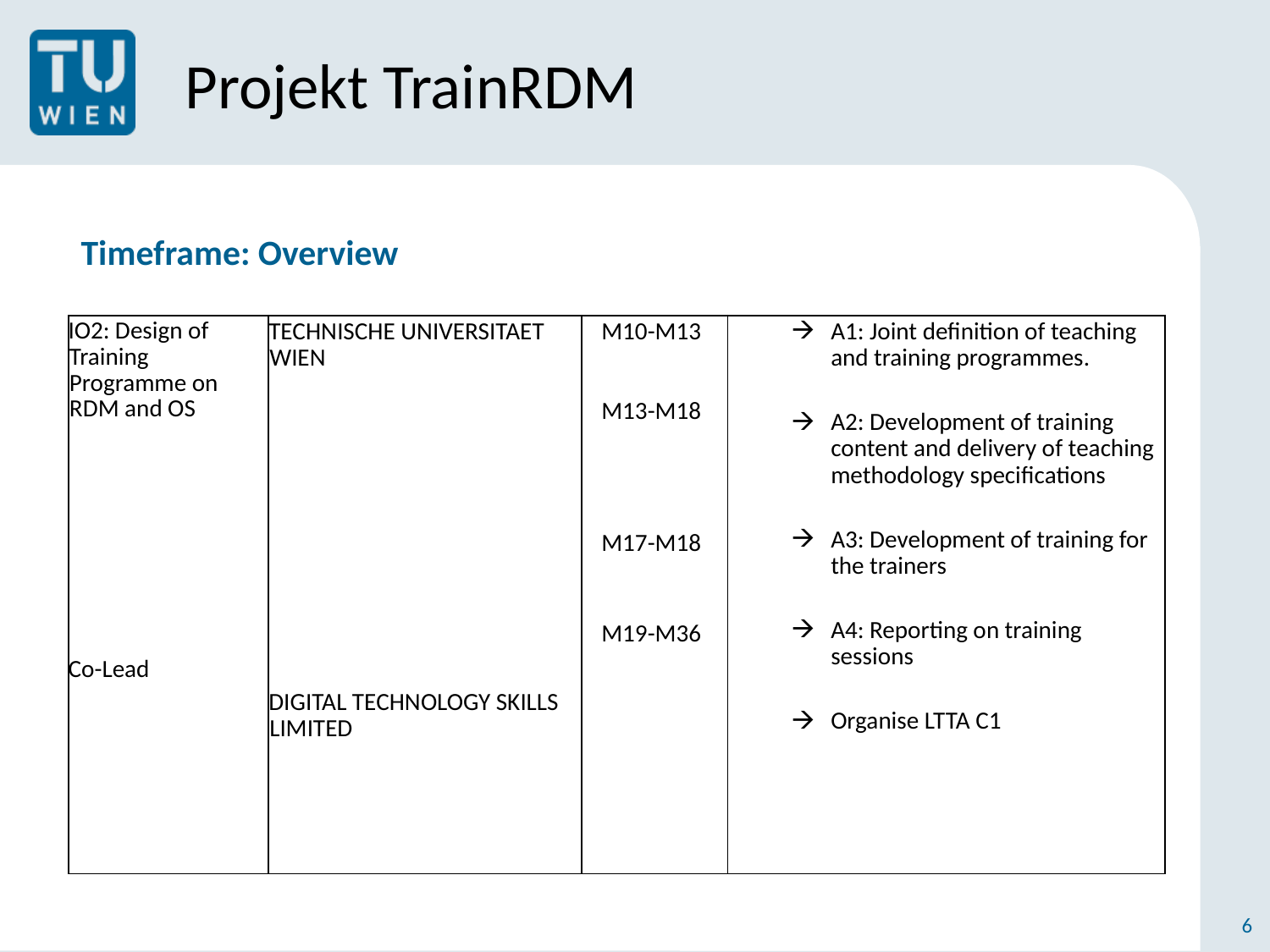

# Projekt TrainRDM
Timeframe: Overview

| IO2: Design of Training Programme on RDM and OS                   Co-Lead | TECHNISCHE UNIVERSITAET WIEN                         DIGITAL TECHNOLOGY SKILLS LIMITED | M10-M13     M13-M18       M17-M18   M19-M36 | A1: Joint definition of teaching and training programmes. A2: Development of training content and delivery of teaching methodology specifications A3: Development of training for the trainers A4: Reporting on training sessions Organise LTTA C1 |
| --- | --- | --- | --- |
6